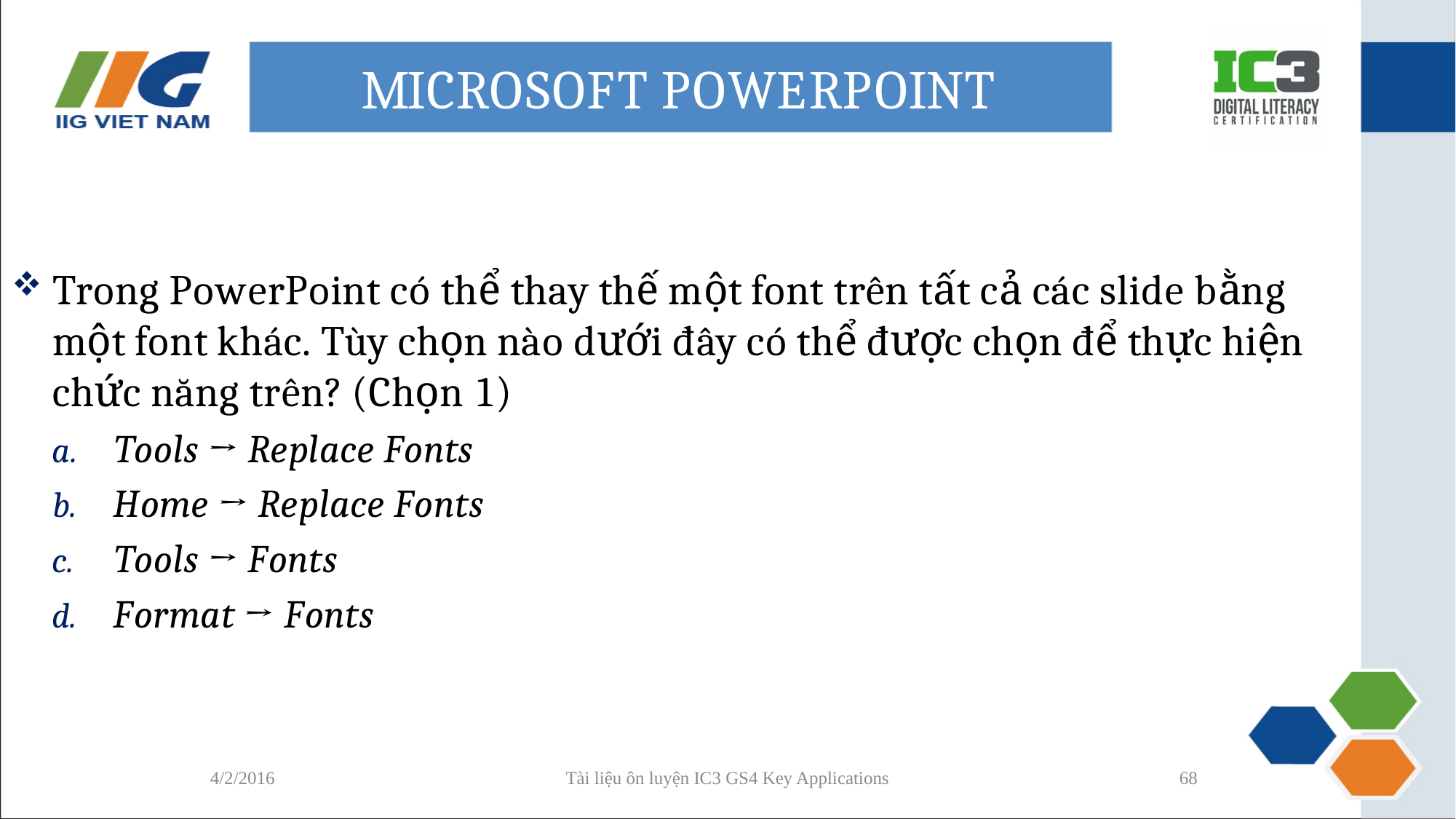

# MICROSOFT POWERPOINT
Trong PowerPoint có thể thay thế một font trên tất cả các slide bằng một font khác. Tùy chọn nào dưới đây có thể được chọn để thực hiện chức năng trên? (Chọn 1)
Tools → Replace Fonts
Home → Replace Fonts
Tools → Fonts
Format → Fonts
4/2/2016
Tài liệu ôn luyện IC3 GS4 Key Applications
68